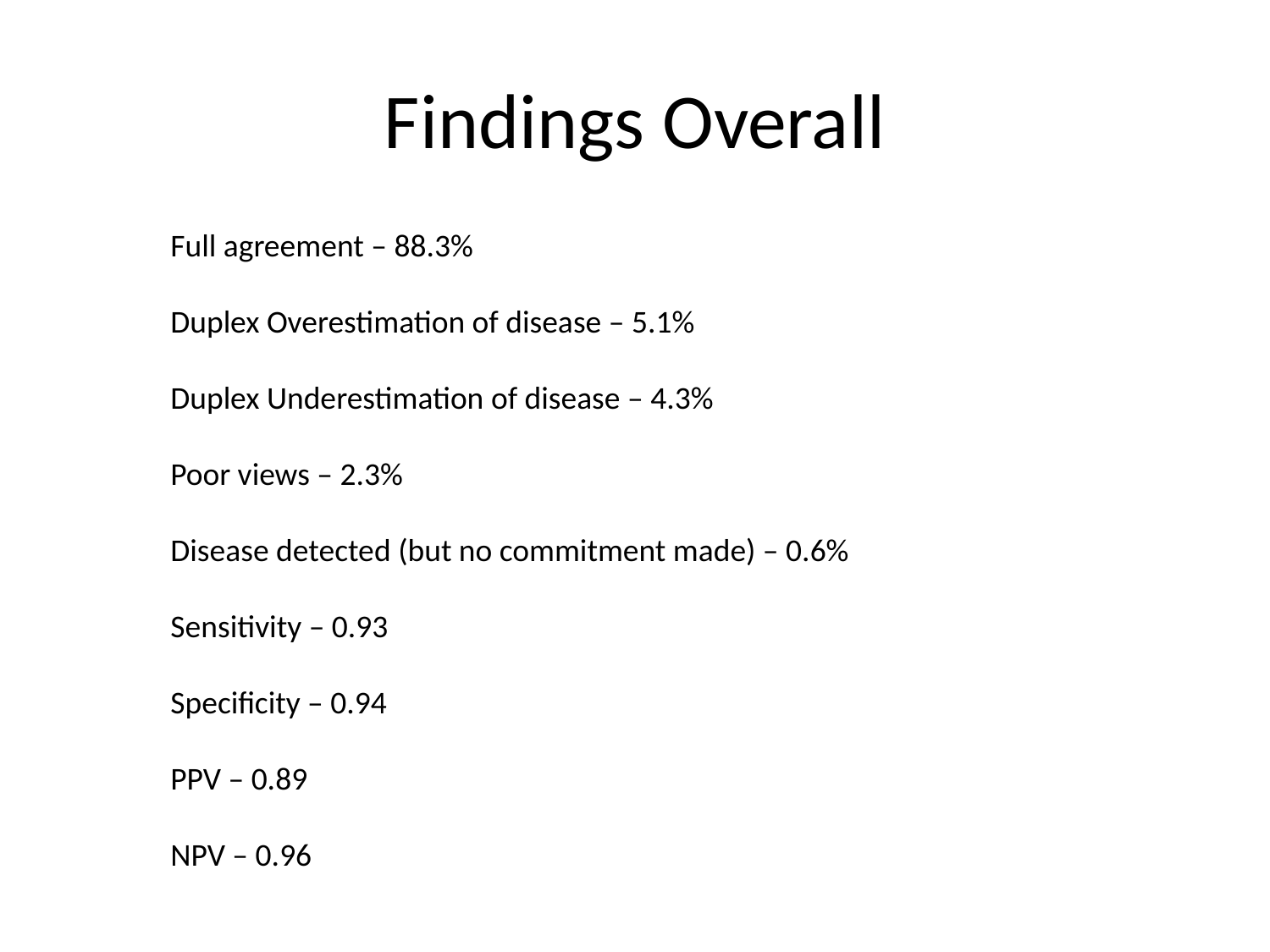

# Findings Overall
Full agreement – 88.3%

Duplex Overestimation of disease – 5.1%

Duplex Underestimation of disease – 4.3%

Poor views – 2.3%

Disease detected (but no commitment made) – 0.6%

Sensitivity – 0.93

Specificity – 0.94

PPV – 0.89

NPV – 0.96